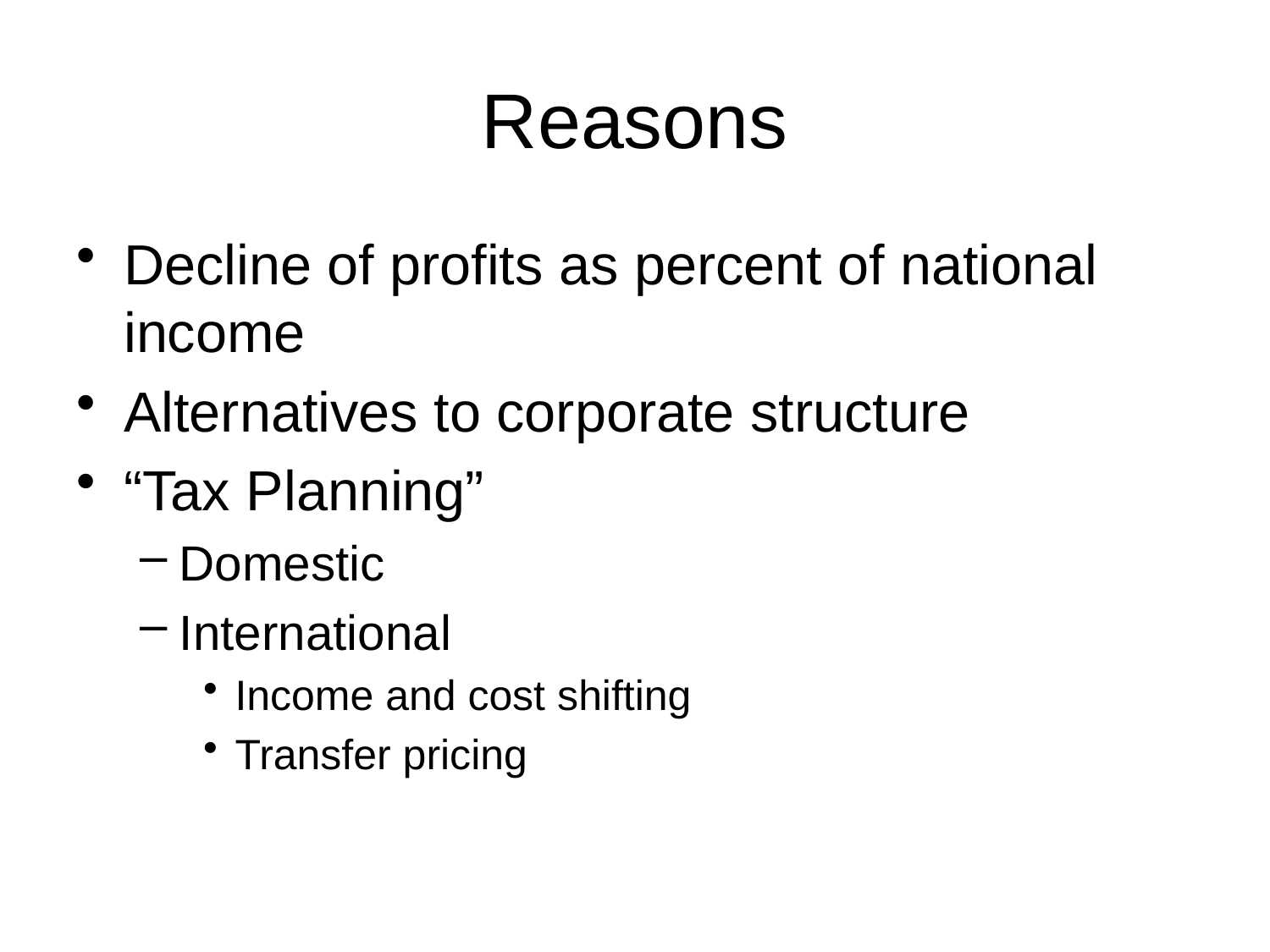

# Reasons
Decline of profits as percent of national income
Alternatives to corporate structure
“Tax Planning”
Domestic
International
Income and cost shifting
Transfer pricing